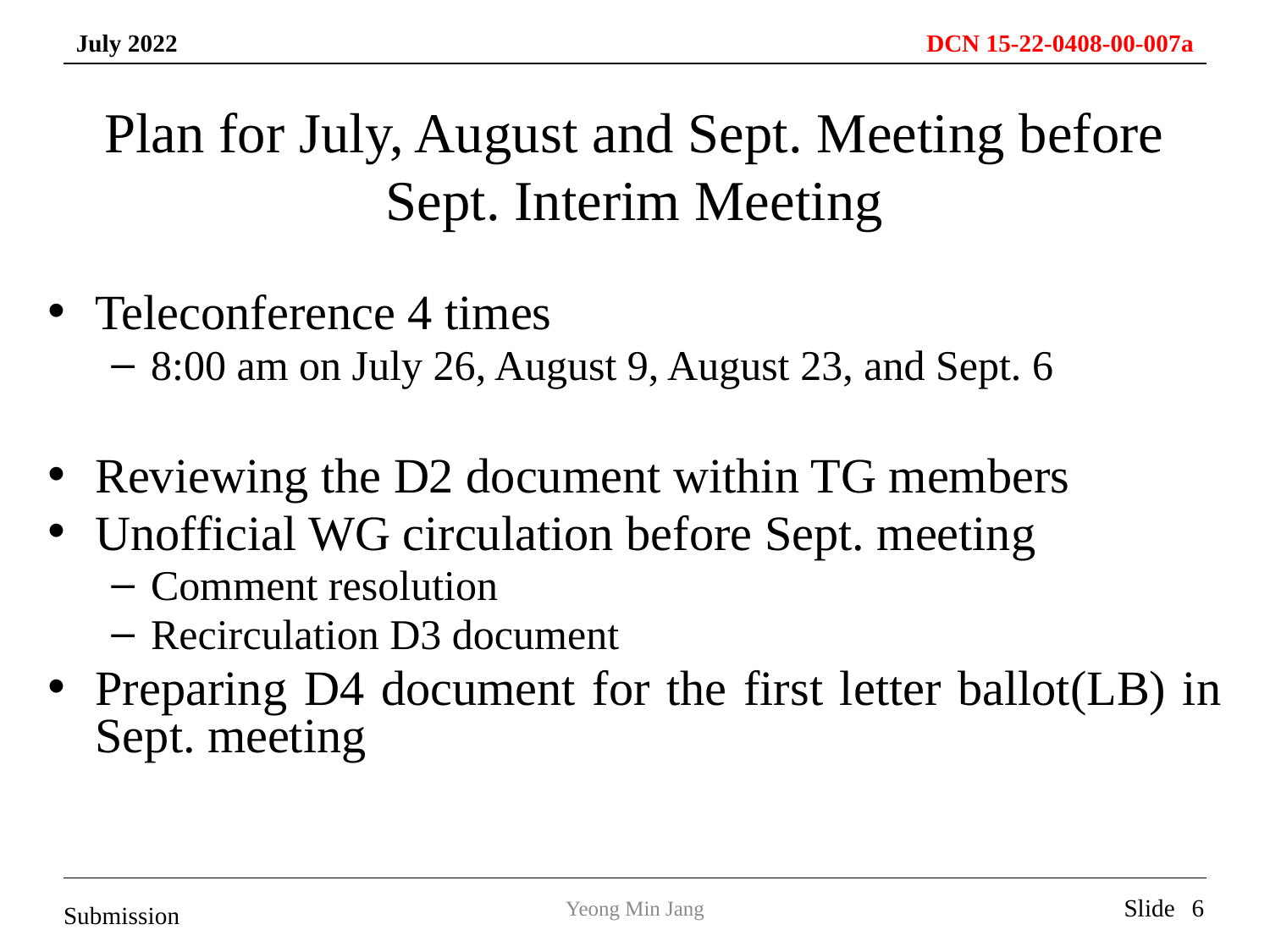

# Plan for July, August and Sept. Meeting before Sept. Interim Meeting
Teleconference 4 times
8:00 am on July 26, August 9, August 23, and Sept. 6

Reviewing the D2 document within TG members
Unofficial WG circulation before Sept. meeting
Comment resolution
Recirculation D3 document
Preparing D4 document for the first letter ballot(LB) in Sept. meeting